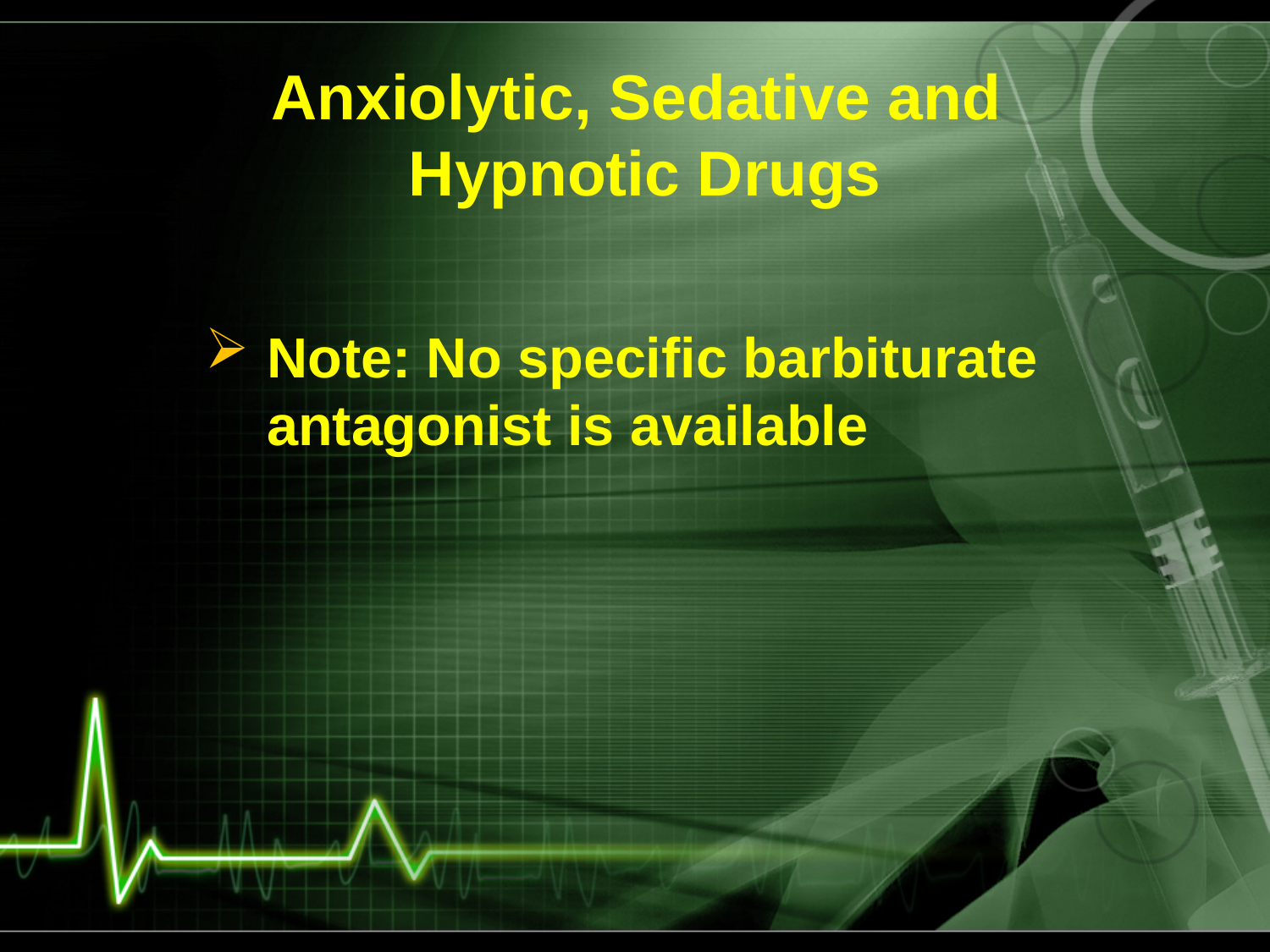

# Anxiolytic, Sedative and Hypnotic Drugs
Note: No specific barbiturate antagonist is available